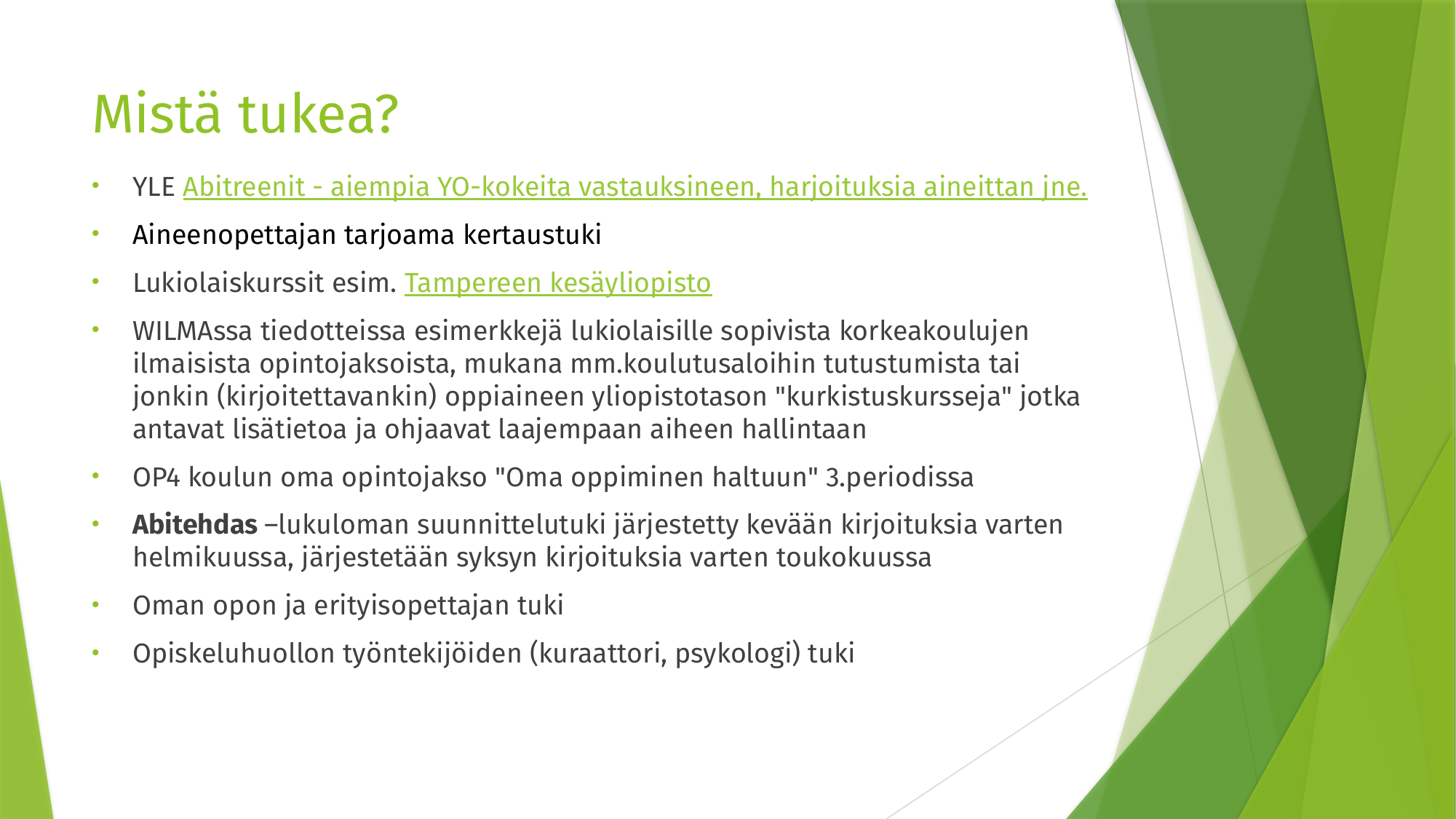

# Mistä tukea?
YLE Abitreenit - aiempia YO-kokeita vastauksineen, harjoituksia aineittan jne.
Aineenopettajan tarjoama kertaustuki
Lukiolaiskurssit esim. Tampereen kesäyliopisto
WILMAssa tiedotteissa esimerkkejä lukiolaisille sopivista korkeakoulujen ilmaisista opintojaksoista, mukana mm.koulutusaloihin tutustumista tai jonkin (kirjoitettavankin) oppiaineen yliopistotason "kurkistuskursseja" jotka antavat lisätietoa ja ohjaavat laajempaan aiheen hallintaan
OP4 koulun oma opintojakso "Oma oppiminen haltuun" 3.periodissa
Abitehdas –lukuloman suunnittelutuki järjestetty kevään kirjoituksia varten  helmikuussa, järjestetään syksyn kirjoituksia varten toukokuussa
Oman opon ja erityisopettajan tuki
Opiskeluhuollon työntekijöiden (kuraattori, psykologi) tuki